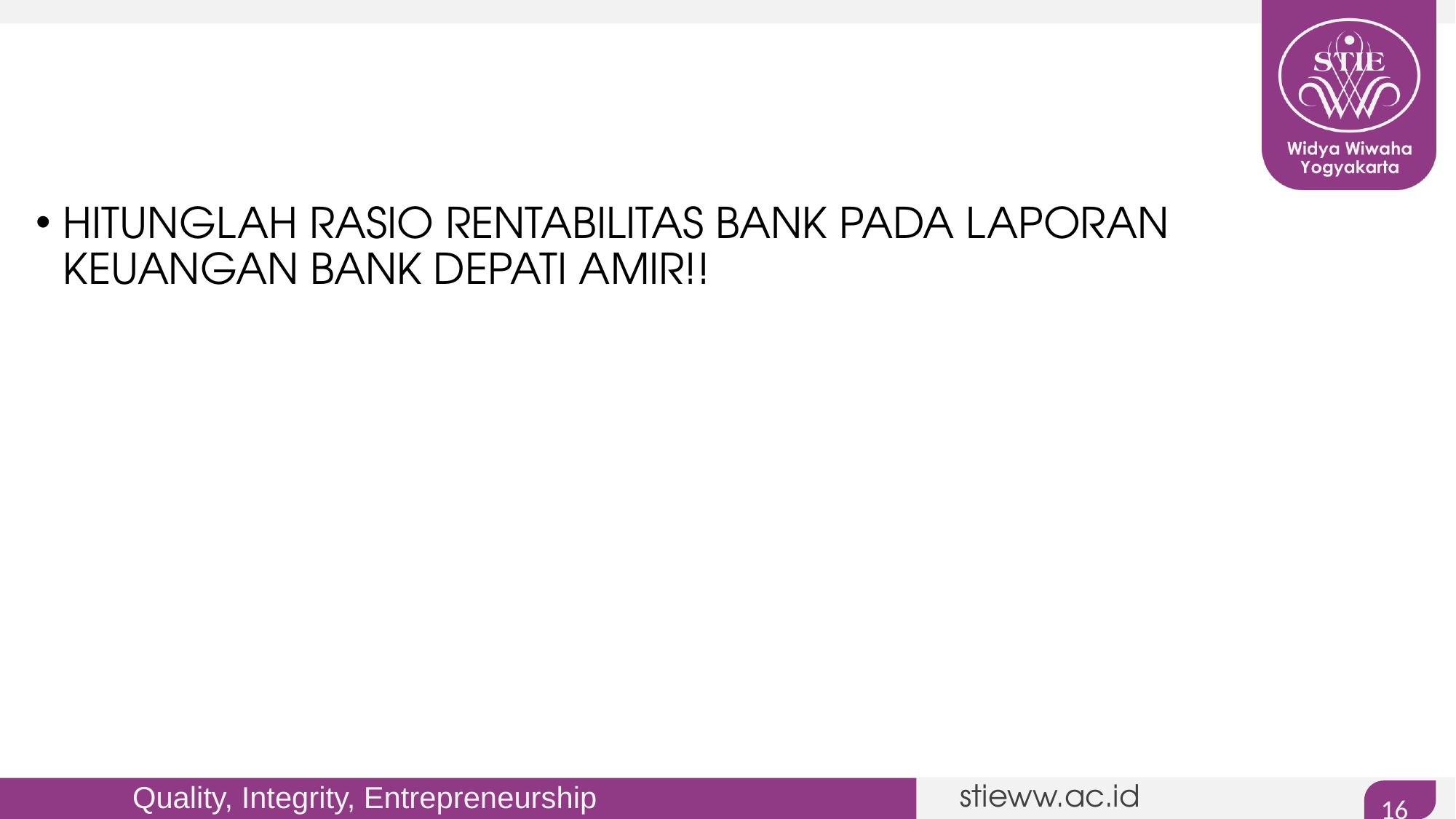

#
HITUNGLAH RASIO RENTABILITAS BANK PADA LAPORAN KEUANGAN BANK DEPATI AMIR!!